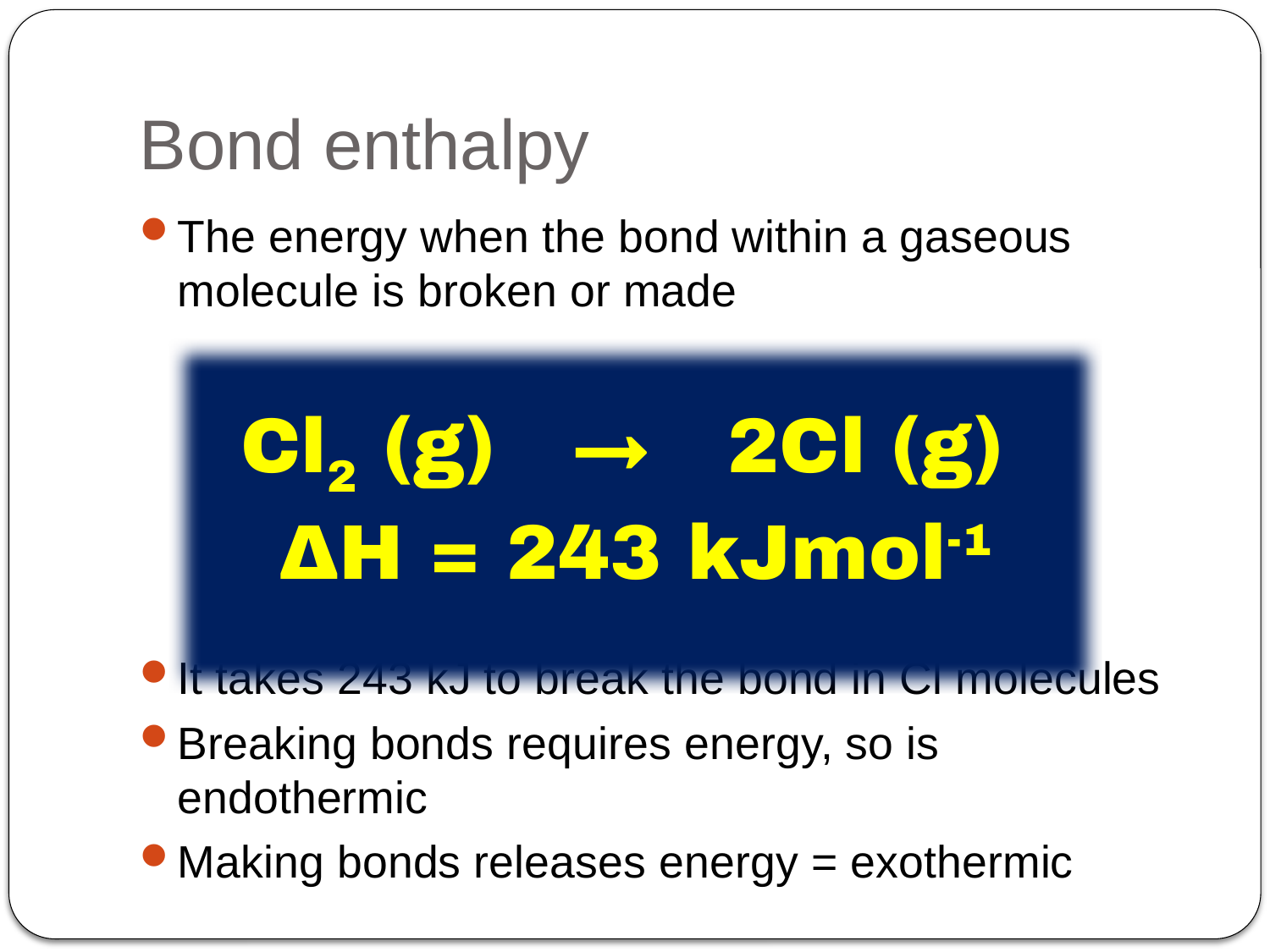

# Bond enthalpy
The energy when the bond within a gaseous molecule is broken or made

It takes 243 kJ to break the bond in Cl molecules
Breaking bonds requires energy, so is endothermic
Making bonds releases energy = exothermic

Cl2 (g)   →   2Cl (g)
ΔH = 243 kJmol-1